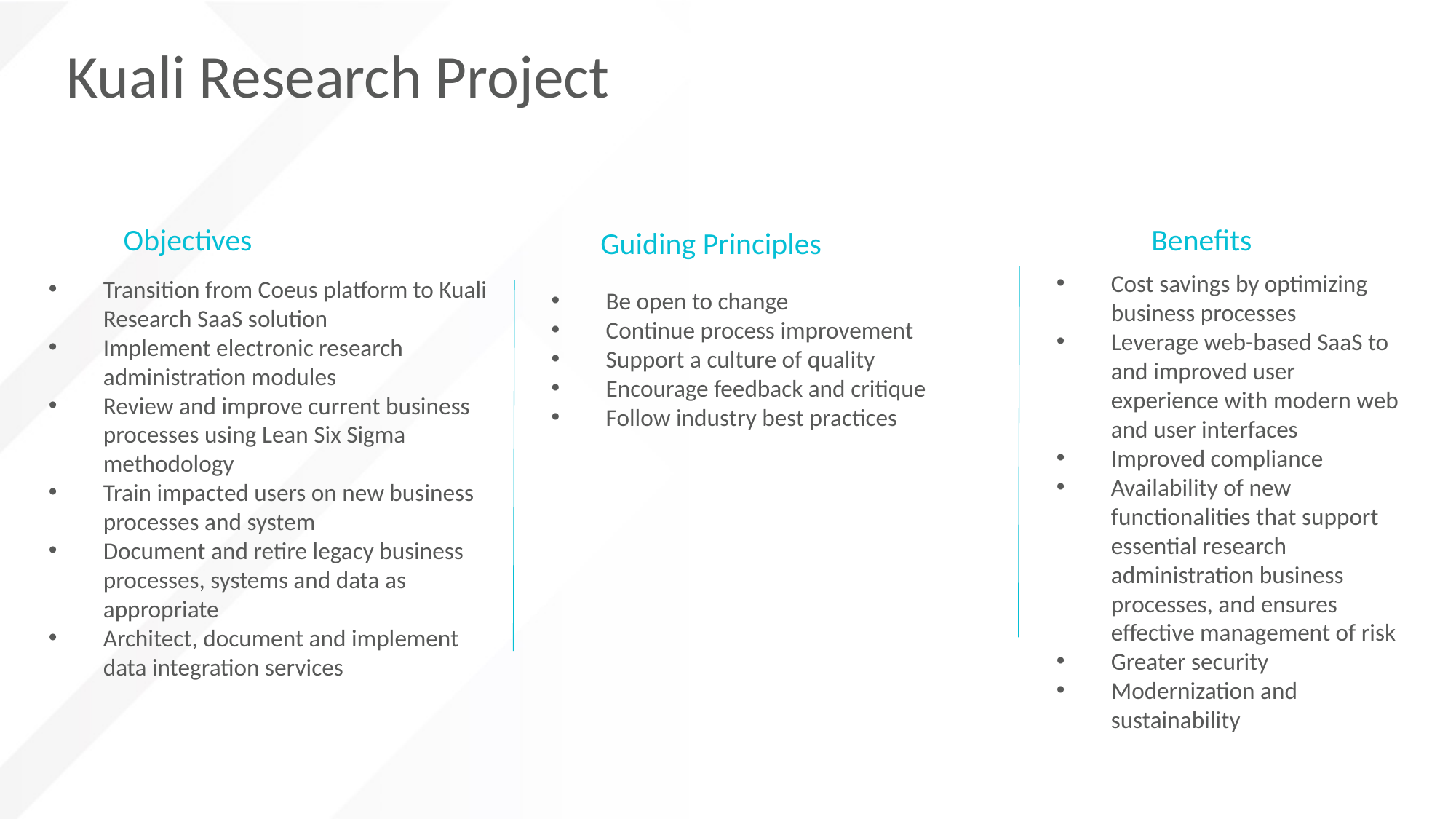

# Kuali Research Project

Objectives
Benefits
Guiding Principles
Cost savings by optimizing business processes
Leverage web-based SaaS to and improved user experience with modern web and user interfaces
Improved compliance
Availability of new functionalities that support essential research administration business processes, and ensures effective management of risk
Greater security
Modernization and sustainability
Transition from Coeus platform to Kuali Research SaaS solution
Implement electronic research administration modules
Review and improve current business processes using Lean Six Sigma methodology
Train impacted users on new business processes and system
Document and retire legacy business processes, systems and data as appropriate
Architect, document and implement data integration services
Be open to change
Continue process improvement
Support a culture of quality
Encourage feedback and critique
Follow industry best practices